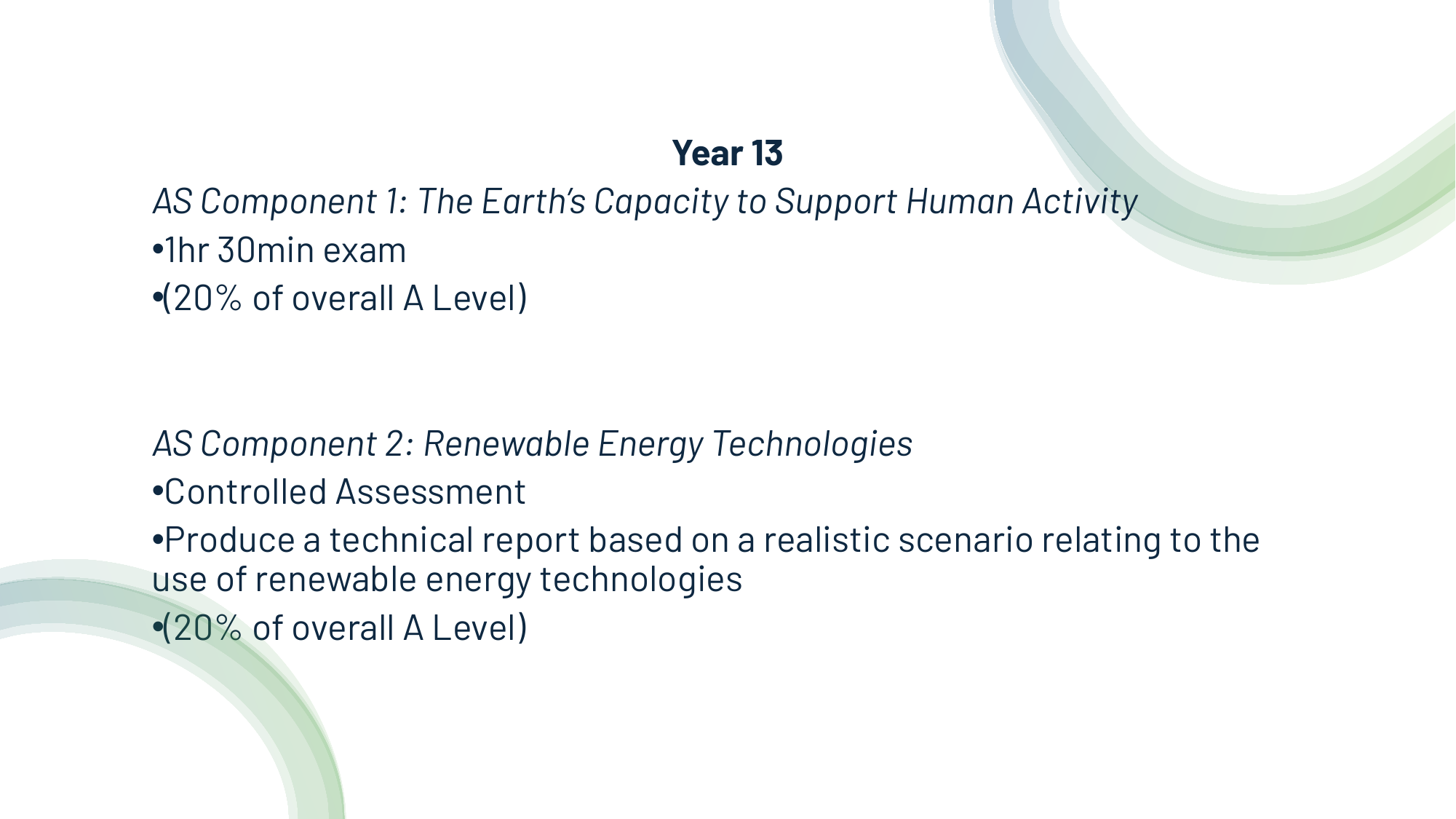

Year 13
AS Component 1: The Earth’s Capacity to Support Human Activity
1hr 30min exam
(20% of overall A Level)

AS Component 2: Renewable Energy Technologies
Controlled Assessment
Produce a technical report based on a realistic scenario relating to the use of renewable energy technologies
(20% of overall A Level)